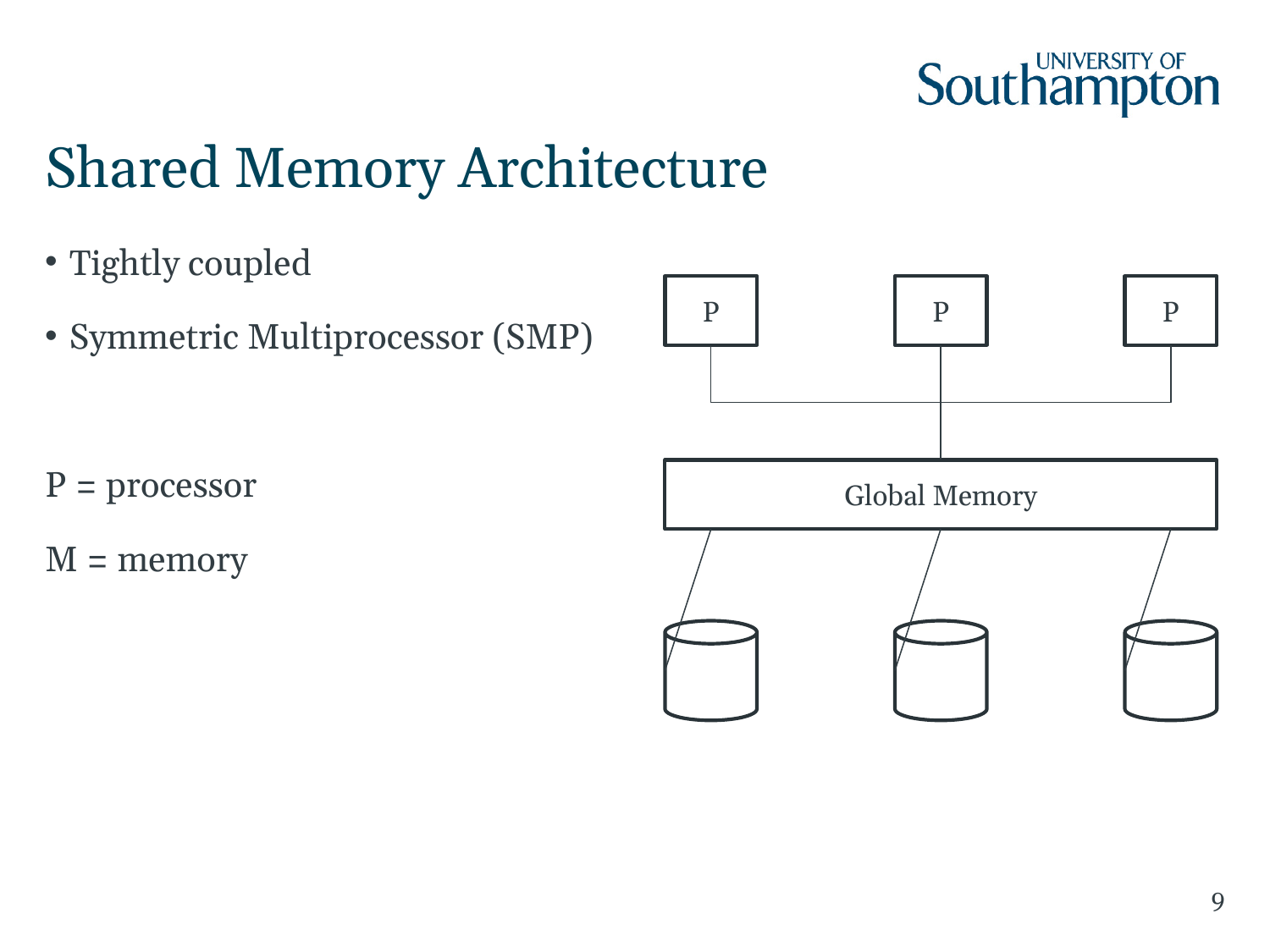

# Shared Memory Architecture
Tightly coupled
Symmetric Multiprocessor (SMP)

P = processor
M = memory
P
P
P
Global Memory

9